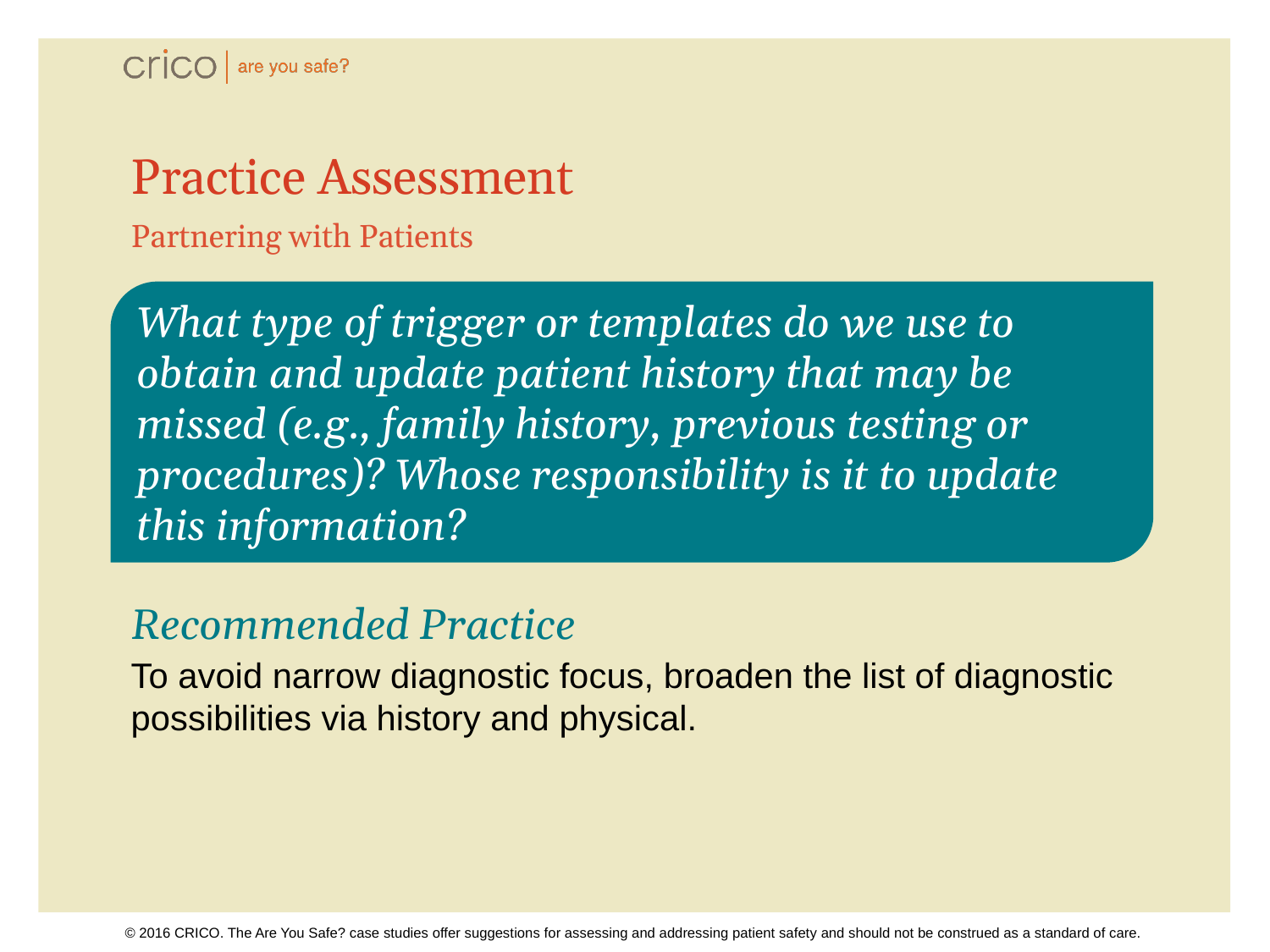

# Practice Assessment
Partnering with Patients
What type of trigger or templates do we use to obtain and update patient history that may be missed (e.g., family history, previous testing or procedures)? Whose responsibility is it to update this information?
Recommended Practice
To avoid narrow diagnostic focus, broaden the list of diagnostic possibilities via history and physical.

© 2016 CRICO. The Are You Safe? case studies offer suggestions for assessing and addressing patient safety and should not be construed as a standard of care.